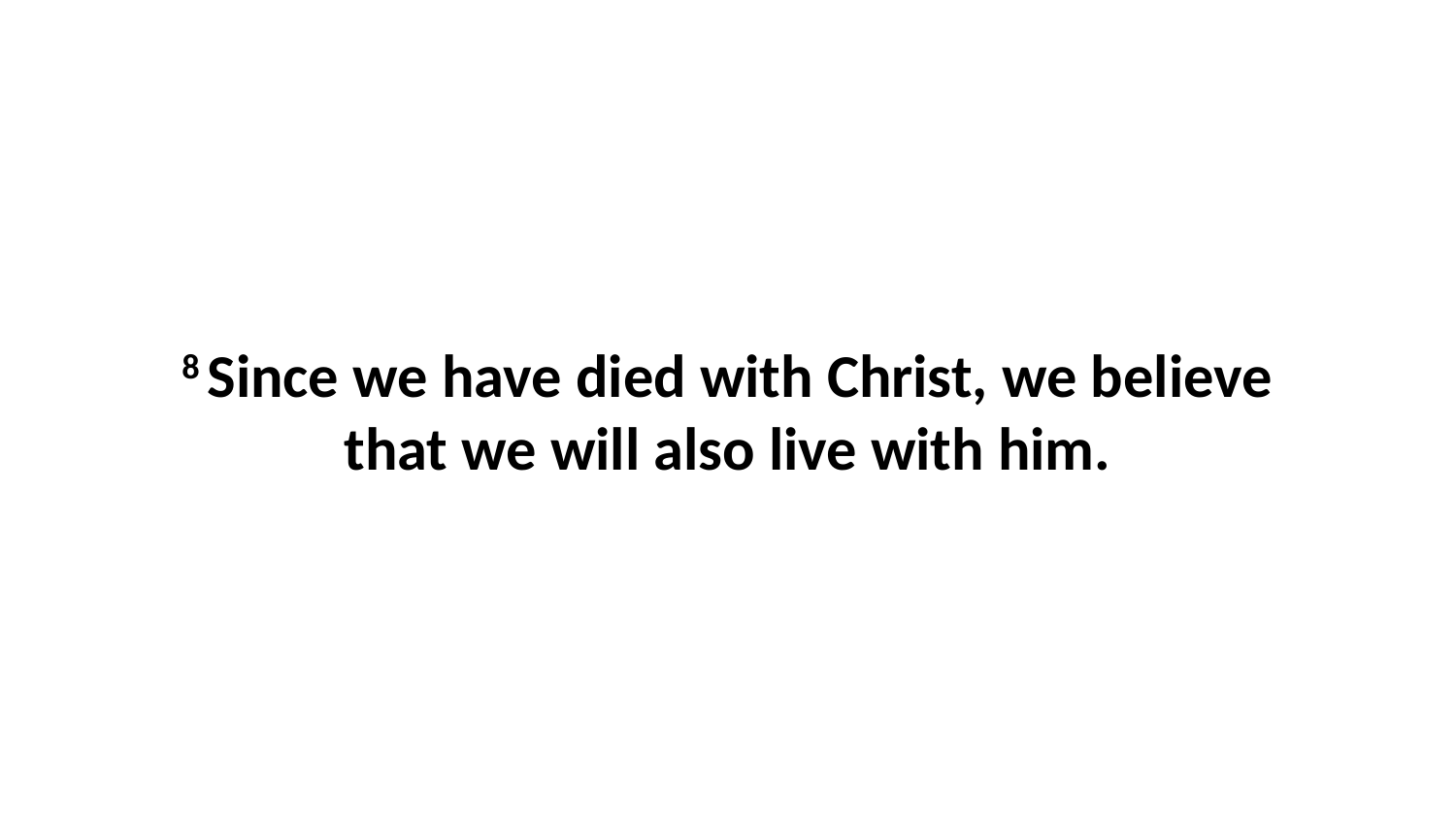

8 Since we have died with Christ, we believe that we will also live with him.